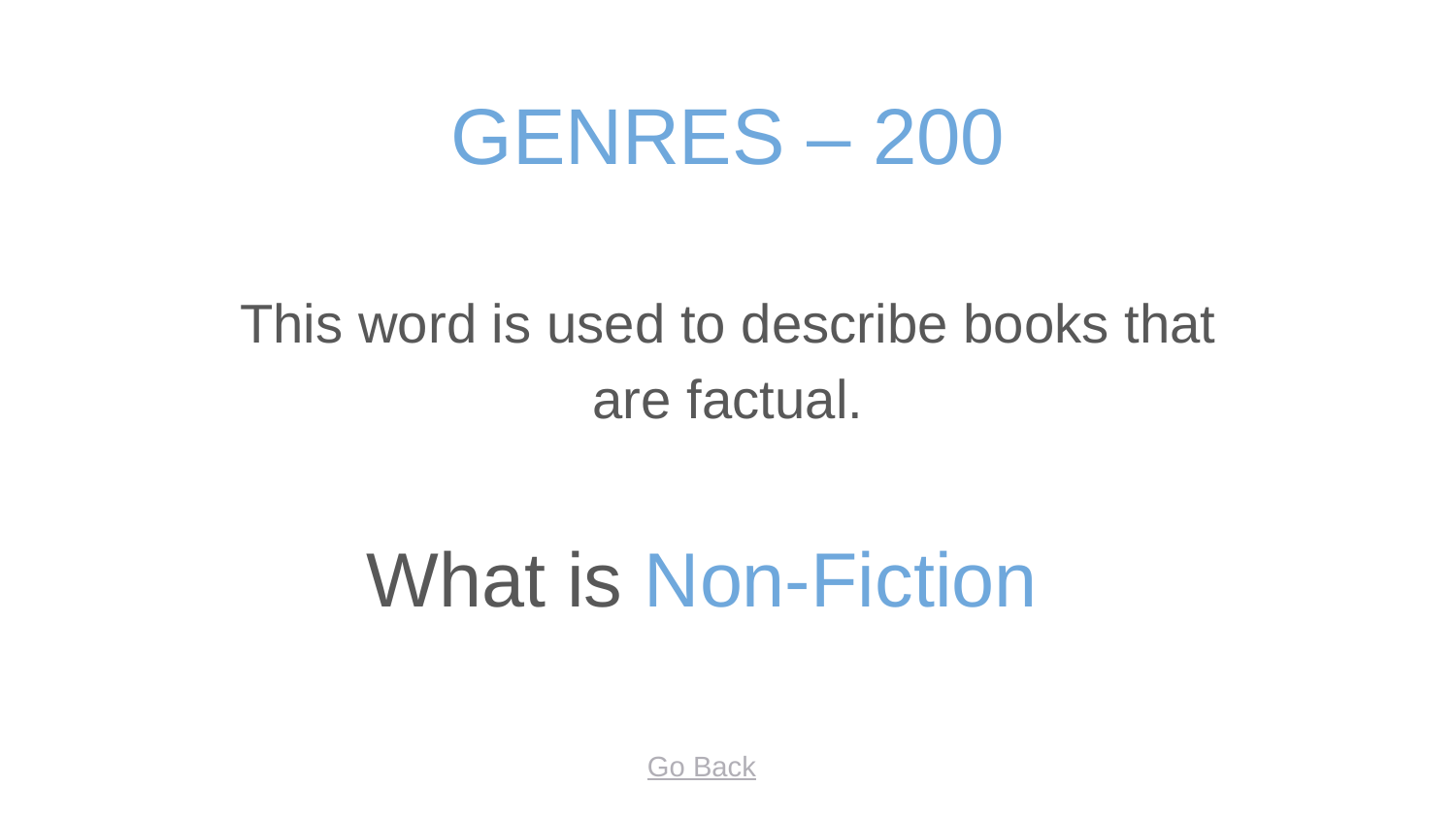

# GENRES – 200
This word is used to describe books that are factual.
What is Non-Fiction
Go Back